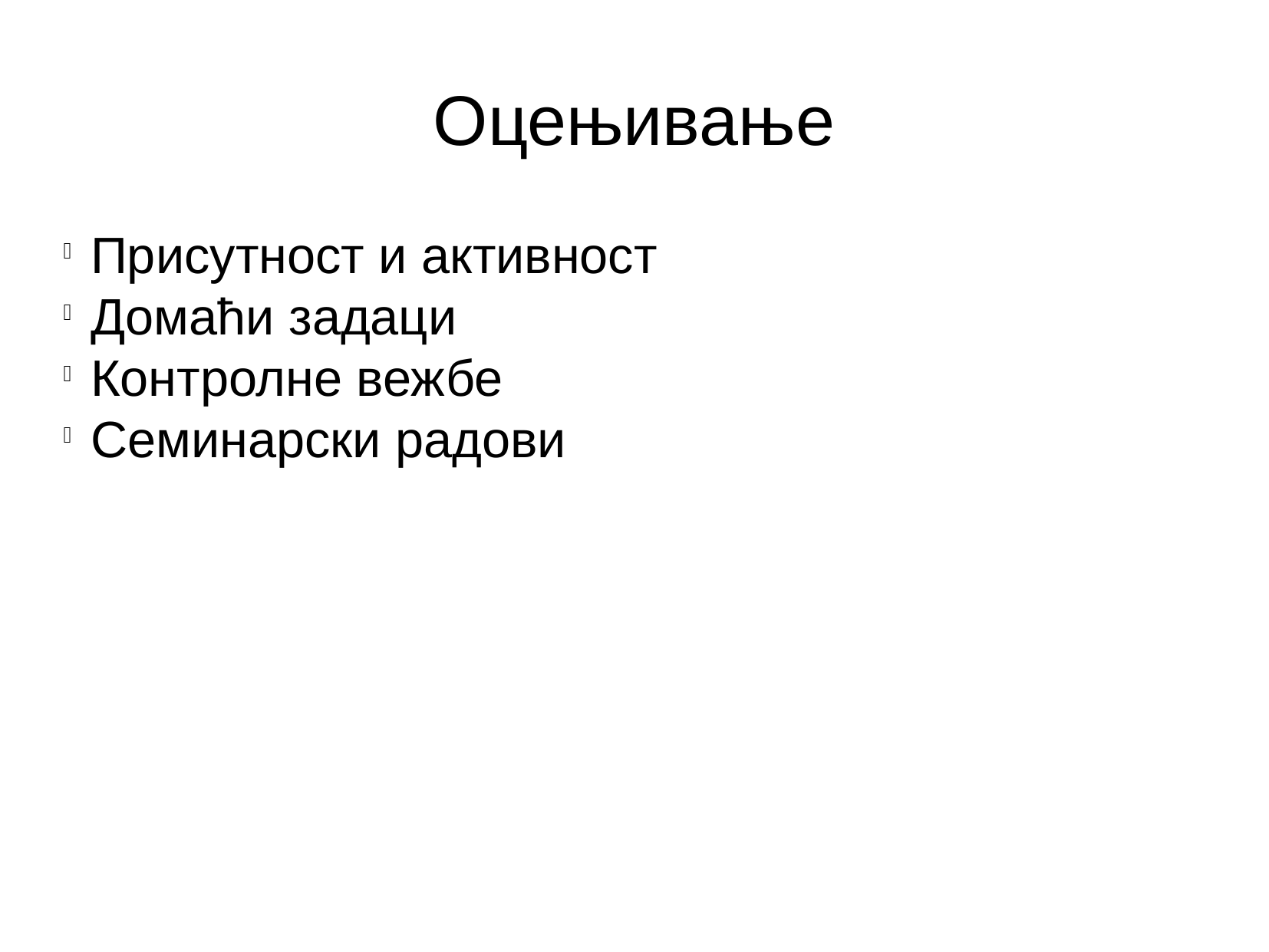

Оцењивање
Присутност и активност
Домаћи задаци
Контролне вежбе
Семинарски радови